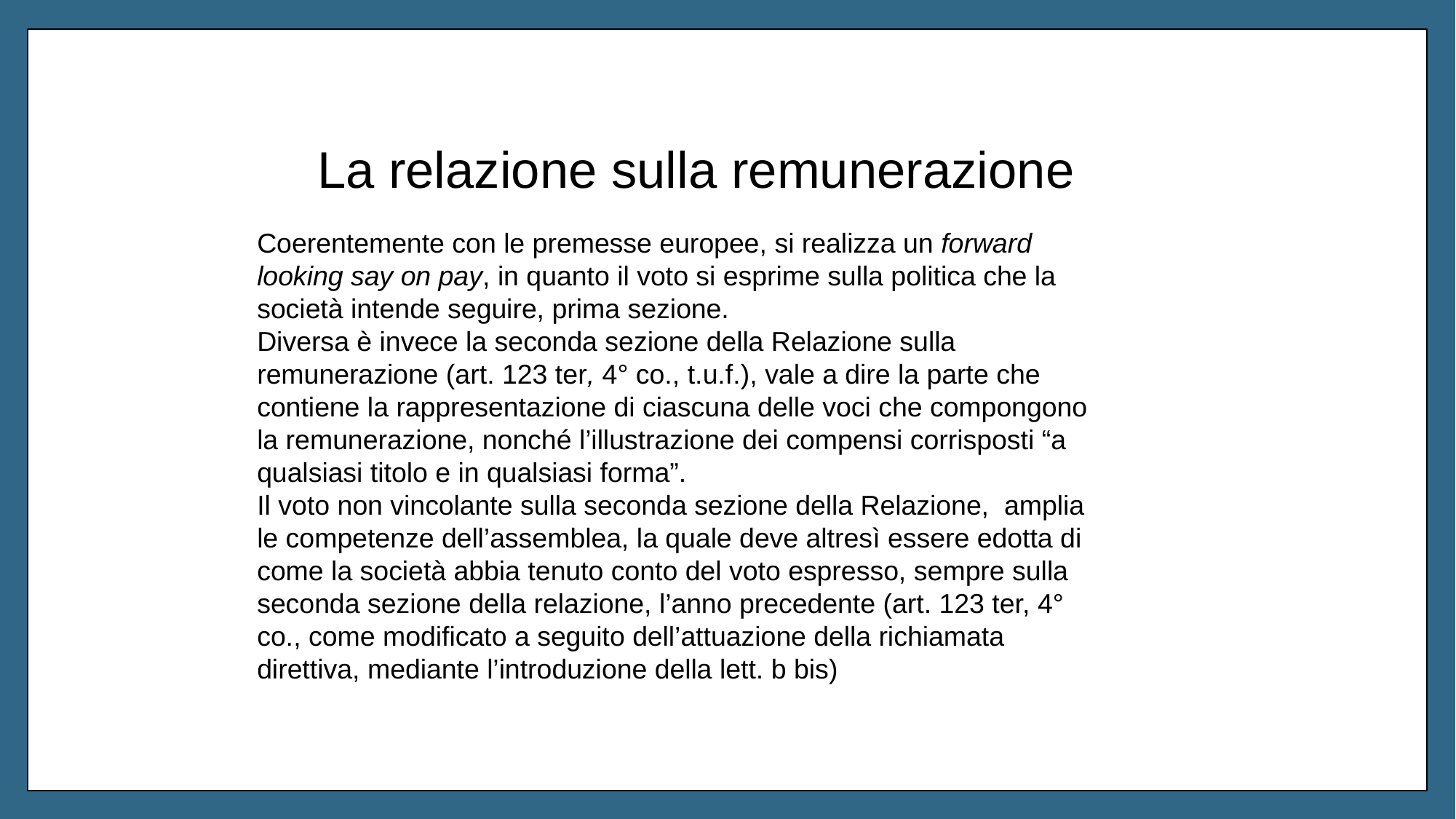

# La relazione sulla remunerazione

Coerentemente con le premesse europee, si realizza un forward looking say on pay, in quanto il voto si esprime sulla politica che la società intende seguire, prima sezione.
Diversa è invece la seconda sezione della Relazione sulla remunerazione (art. 123 ter, 4° co., t.u.f.), vale a dire la parte che contiene la rappresentazione di ciascuna delle voci che compongono la remunerazione, nonché l’illustrazione dei compensi corrisposti “a qualsiasi titolo e in qualsiasi forma”.
Il voto non vincolante sulla seconda sezione della Relazione,  amplia le competenze dell’assemblea, la quale deve altresì essere edotta di come la società abbia tenuto conto del voto espresso, sempre sulla seconda sezione della relazione, l’anno precedente (art. 123 ter, 4° co., come modificato a seguito dell’attuazione della richiamata direttiva, mediante l’introduzione della lett. b bis)